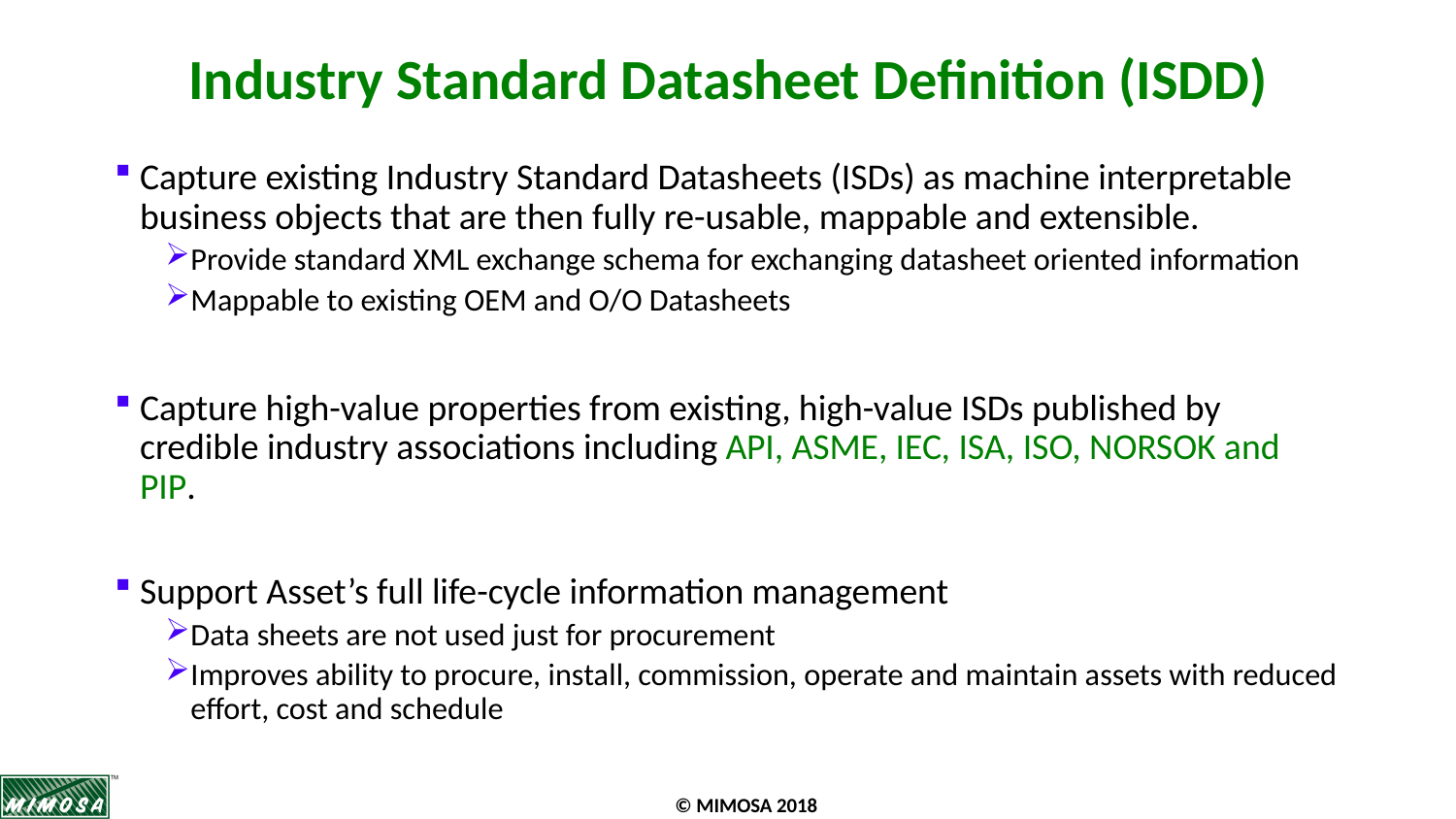

# Industry Standard Datasheet Definition (ISDD)
Capture existing Industry Standard Datasheets (ISDs) as machine interpretable business objects that are then fully re-usable, mappable and extensible.
Provide standard XML exchange schema for exchanging datasheet oriented information
Mappable to existing OEM and O/O Datasheets

Capture high-value properties from existing, high-value ISDs published by credible industry associations including API, ASME, IEC, ISA, ISO, NORSOK and PIP.

Support Asset’s full life-cycle information management
Data sheets are not used just for procurement
Improves ability to procure, install, commission, operate and maintain assets with reduced effort, cost and schedule